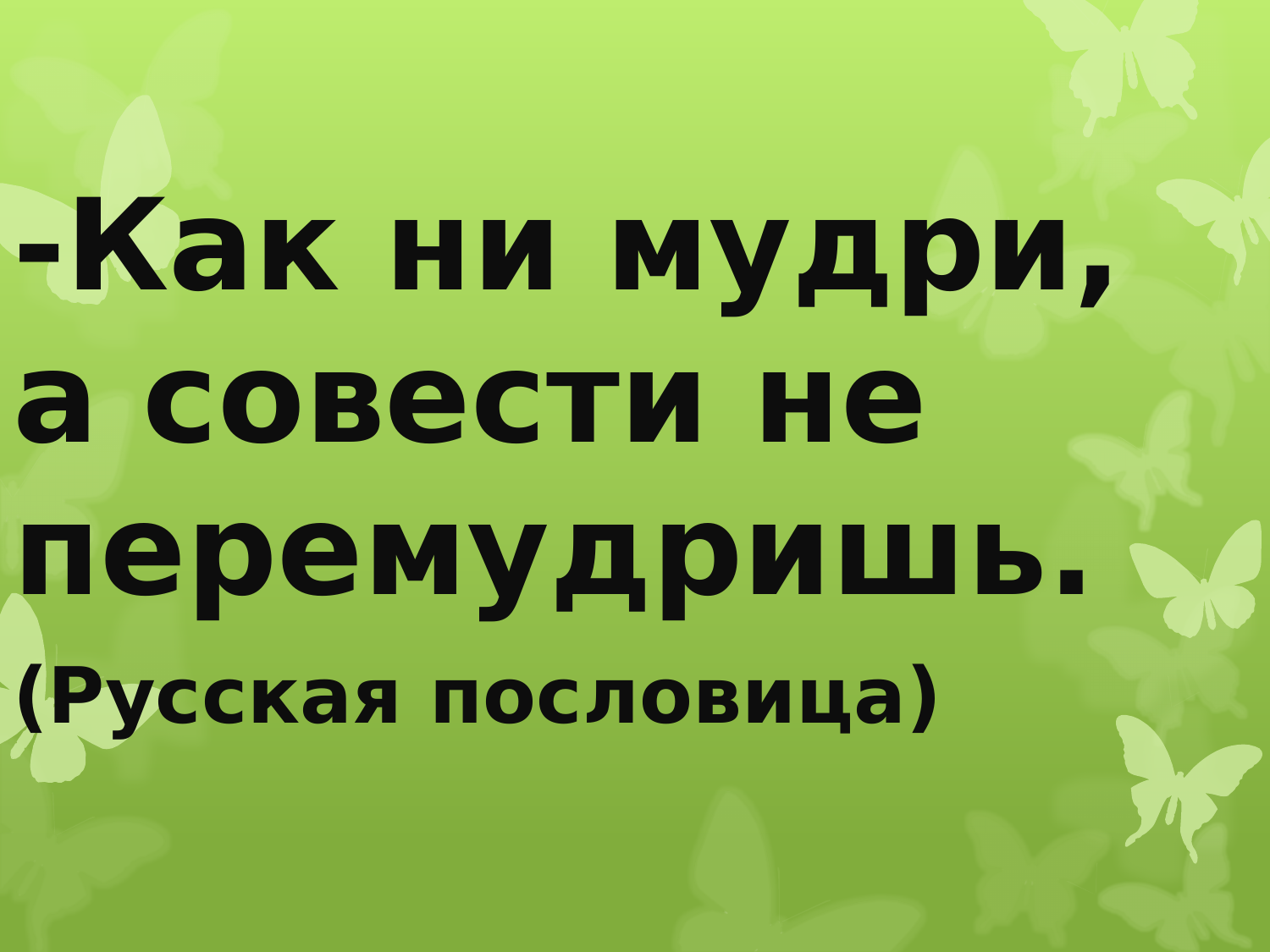

#
-Как ни мудри, а совести не перемудришь.
(Русская пословица)